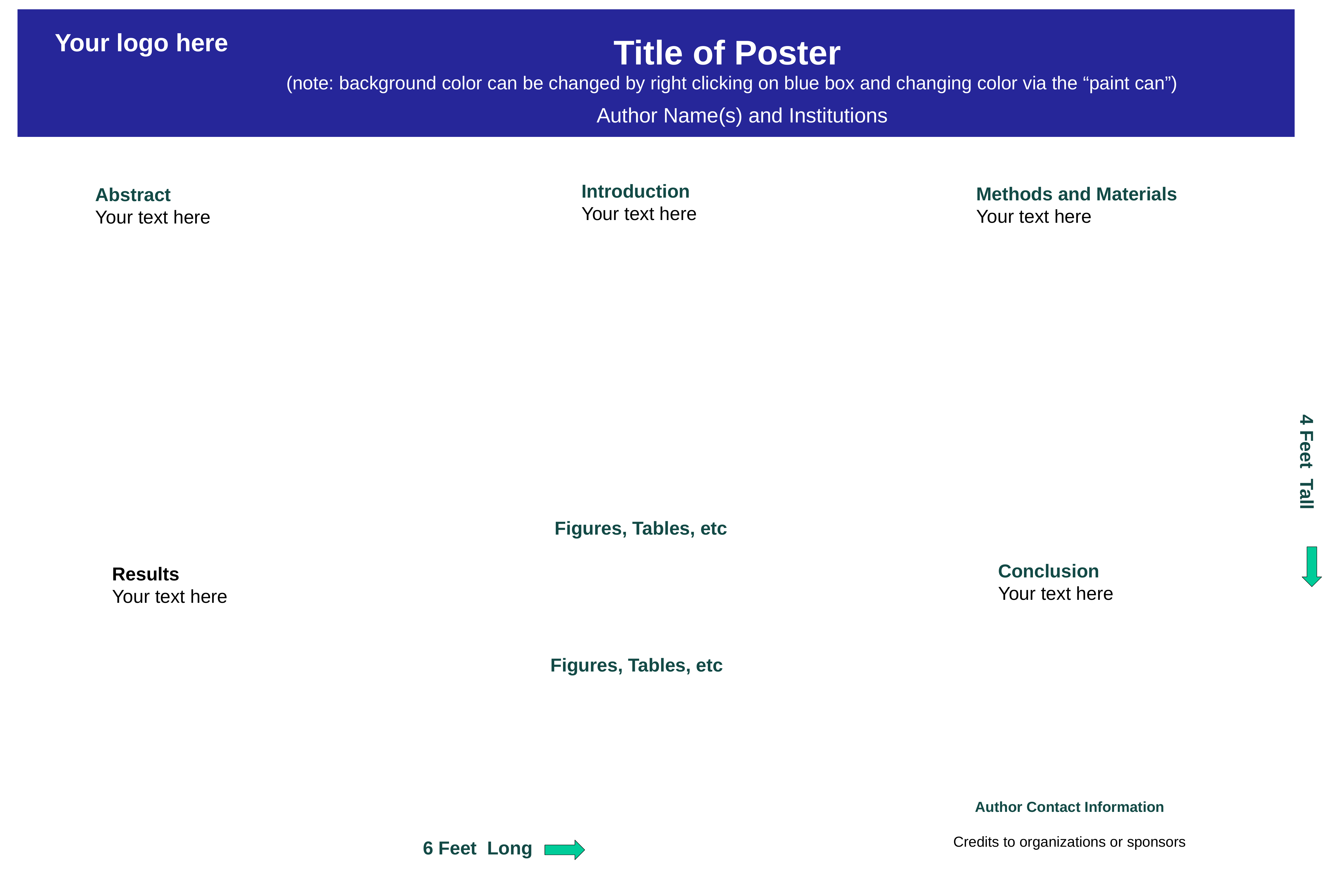

Your logo here

Title of Poster
(note: background color can be changed by right clicking on blue box and changing color via the “paint can”)
Author Name(s) and Institutions

Introduction
Your text here
Methods and Materials
Your text here
Abstract
Your text here

4 Feet  Tall

Figures, Tables, etc
Conclusion
Your text here

Results
Your text here

Figures, Tables, etc

Author Contact Information

Credits to organizations or sponsors

6 Feet  Long